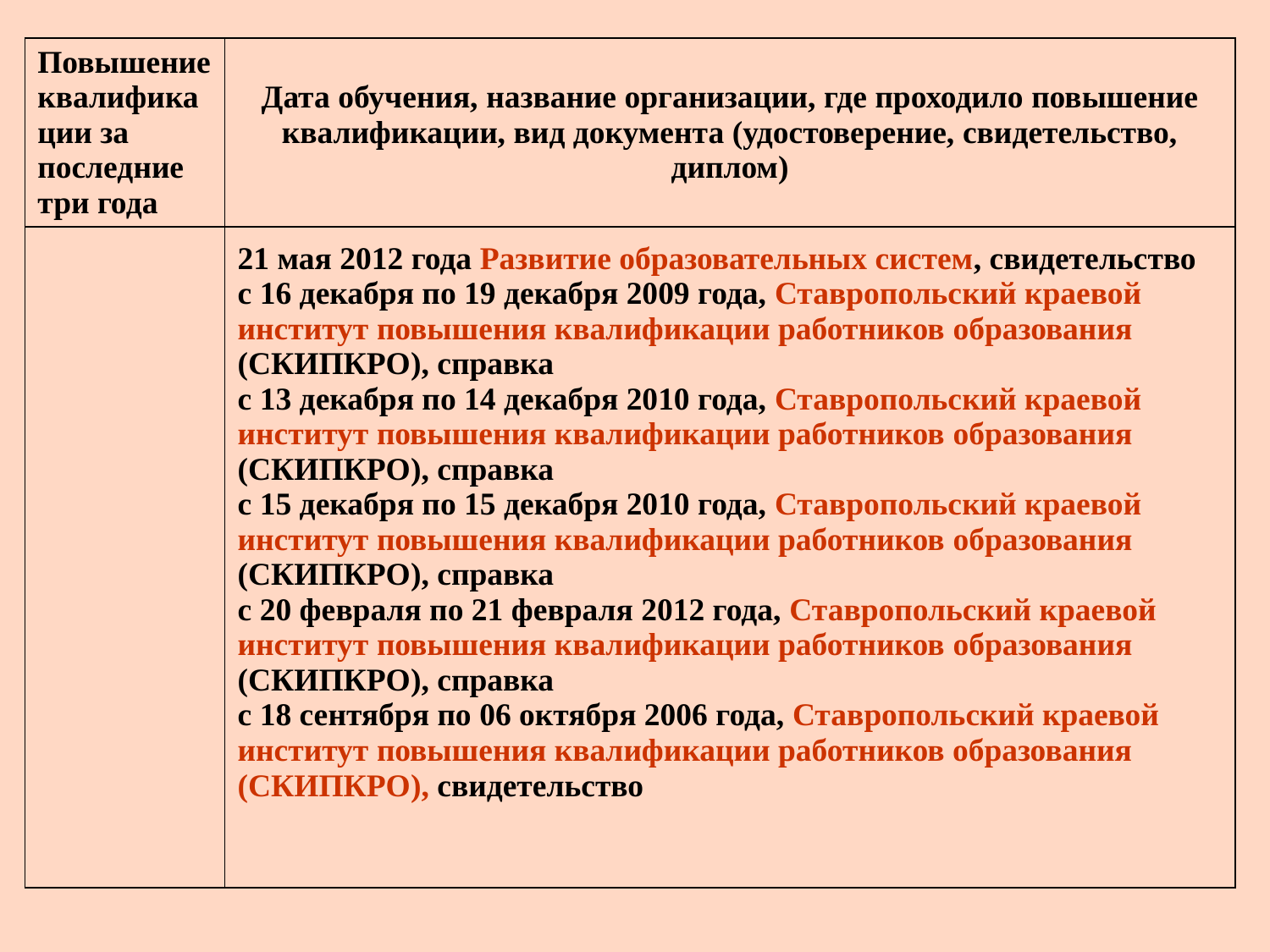

| Повышение квалификации за последние три года | Дата обучения, название организации, где проходило повышение квалификации, вид документа (удостоверение, свидетельство, диплом) |
| --- | --- |
|  | 21 мая 2012 года Развитие образовательных систем, свидетельство с 16 декабря по 19 декабря 2009 года, Ставропольский краевой институт повышения квалификации работников образования (СКИПКРО), справка с 13 декабря по 14 декабря 2010 года, Ставропольский краевой институт повышения квалификации работников образования (СКИПКРО), справка с 15 декабря по 15 декабря 2010 года, Ставропольский краевой институт повышения квалификации работников образования (СКИПКРО), справка с 20 февраля по 21 февраля 2012 года, Ставропольский краевой институт повышения квалификации работников образования (СКИПКРО), справка с 18 сентября по 06 октября 2006 года, Ставропольский краевой институт повышения квалификации работников образования (СКИПКРО), свидетельство |